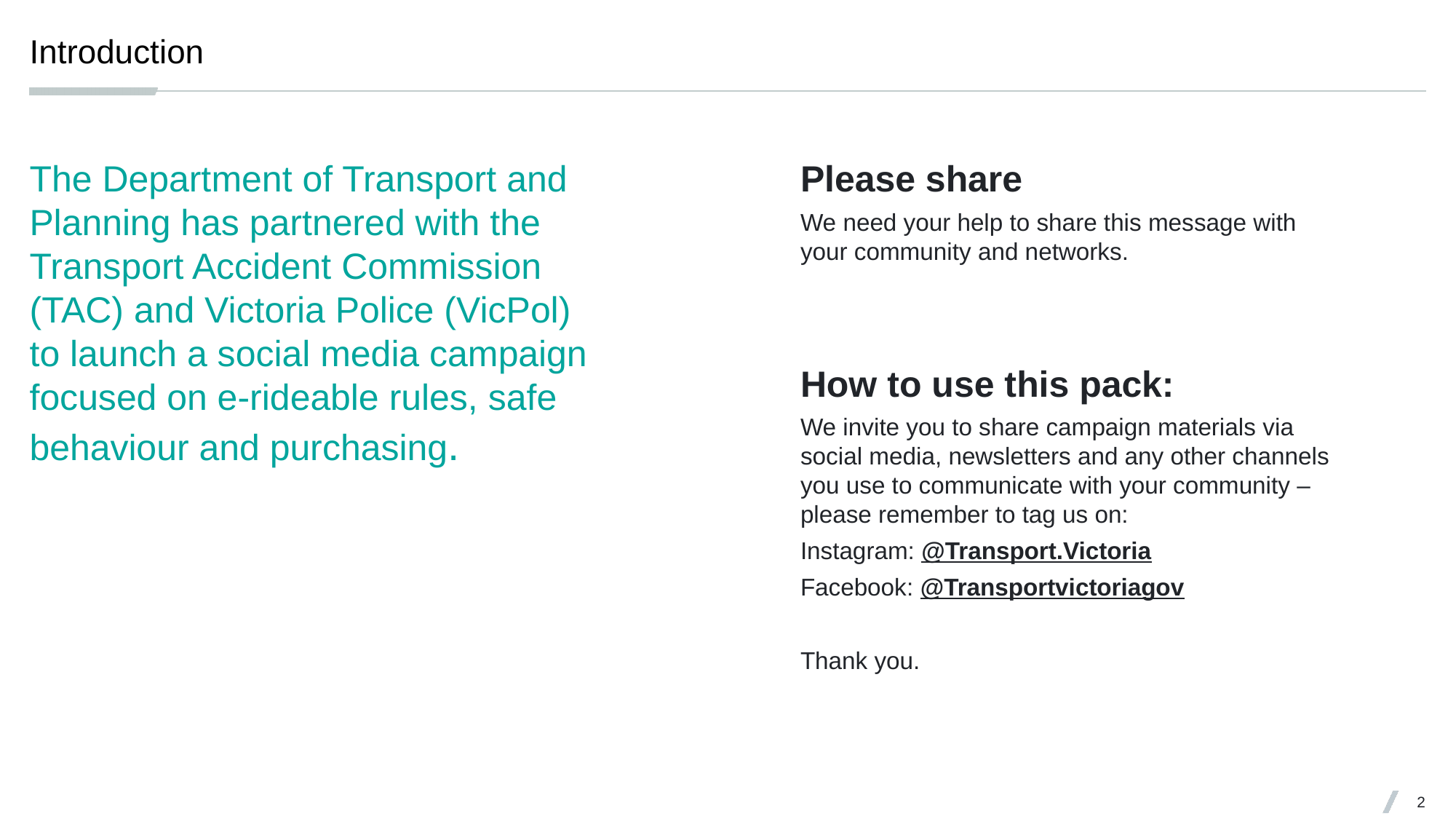

# Introduction
The Department of Transport and Planning has partnered with the Transport Accident Commission (TAC) and Victoria Police (VicPol) to launch a social media campaign focused on e-rideable rules, safe behaviour and purchasing.

Please share
We need your help to share this message with your community and networks.

How to use this pack:
We invite you to share campaign materials via social media, newsletters and any other channels you use to communicate with your community – please remember to tag us on:
Instagram: @Transport.Victoria
Facebook: @Transportvictoriagov

Thank you.

2